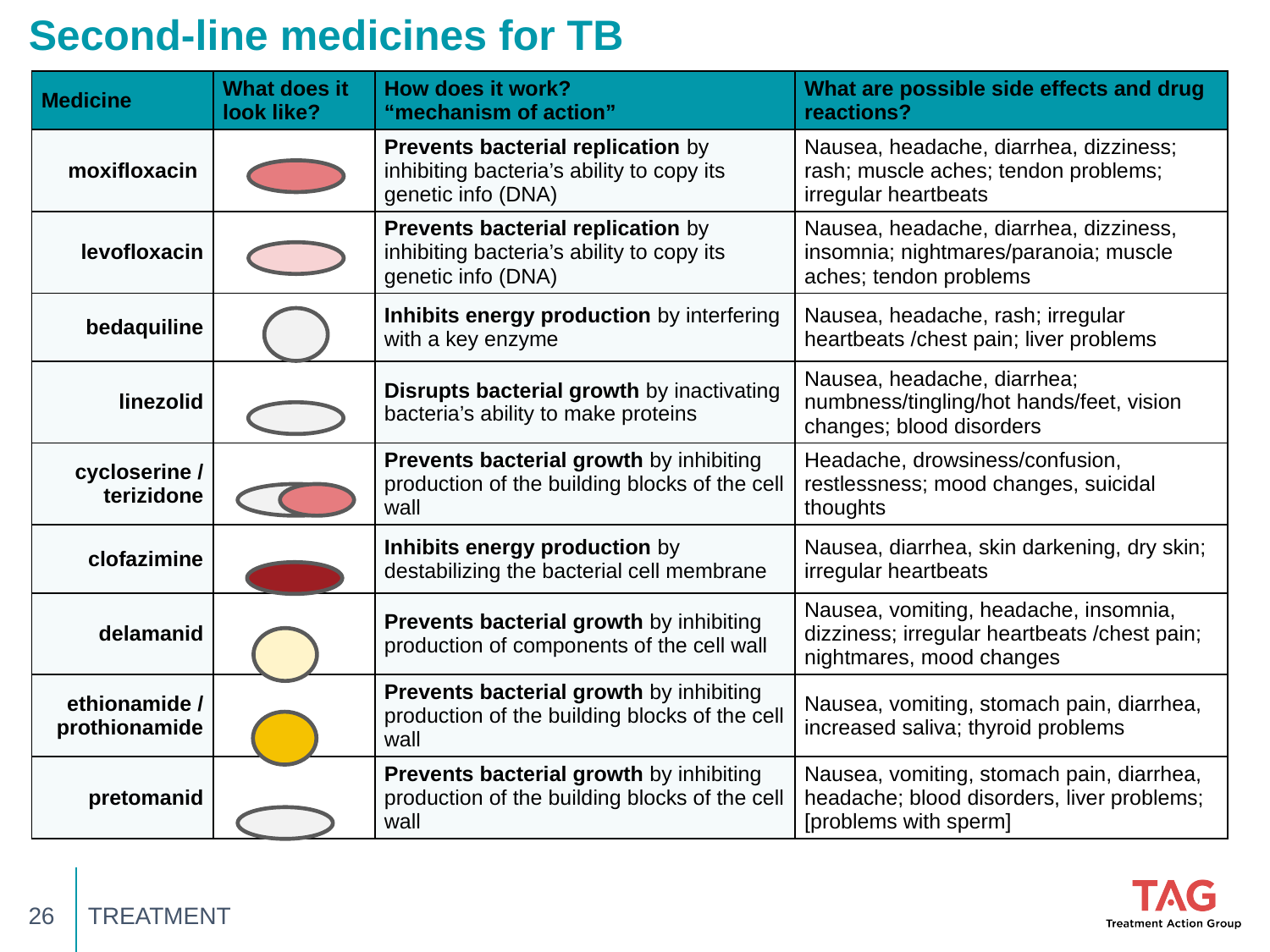

Second-line medicines for TB
| Medicine | What does it look like? | How does it work? “mechanism of action” | What are possible side effects and drug reactions? |
| --- | --- | --- | --- |
| moxifloxacin |  | Prevents bacterial replication by inhibiting bacteria’s ability to copy its genetic info (DNA) | Nausea, headache, diarrhea, dizziness; rash; muscle aches; tendon problems; irregular heartbeats |
| levofloxacin |  | Prevents bacterial replication by inhibiting bacteria’s ability to copy its genetic info (DNA) | Nausea, headache, diarrhea, dizziness, insomnia; nightmares/paranoia; muscle aches; tendon problems |
| bedaquiline |  | Inhibits energy production by interfering with a key enzyme | Nausea, headache, rash; irregular heartbeats /chest pain; liver problems |
| linezolid |  | Disrupts bacterial growth by inactivating bacteria’s ability to make proteins | Nausea, headache, diarrhea; numbness/tingling/hot hands/feet, vision changes; blood disorders |
| cycloserine / terizidone |  | Prevents bacterial growth by inhibiting production of the building blocks of the cell wall | Headache, drowsiness/confusion, restlessness; mood changes, suicidal thoughts |
| clofazimine |  | Inhibits energy production by destabilizing the bacterial cell membrane | Nausea, diarrhea, skin darkening, dry skin; irregular heartbeats |
| delamanid |  | Prevents bacterial growth by inhibiting production of components of the cell wall | Nausea, vomiting, headache, insomnia, dizziness; irregular heartbeats /chest pain; nightmares, mood changes |
| ethionamide / prothionamide |  | Prevents bacterial growth by inhibiting production of the building blocks of the cell wall | Nausea, vomiting, stomach pain, diarrhea, increased saliva; thyroid problems |
| pretomanid |  | Prevents bacterial growth by inhibiting production of the building blocks of the cell wall | Nausea, vomiting, stomach pain, diarrhea, headache; blood disorders, liver problems; [problems with sperm] |

26
TREATMENT